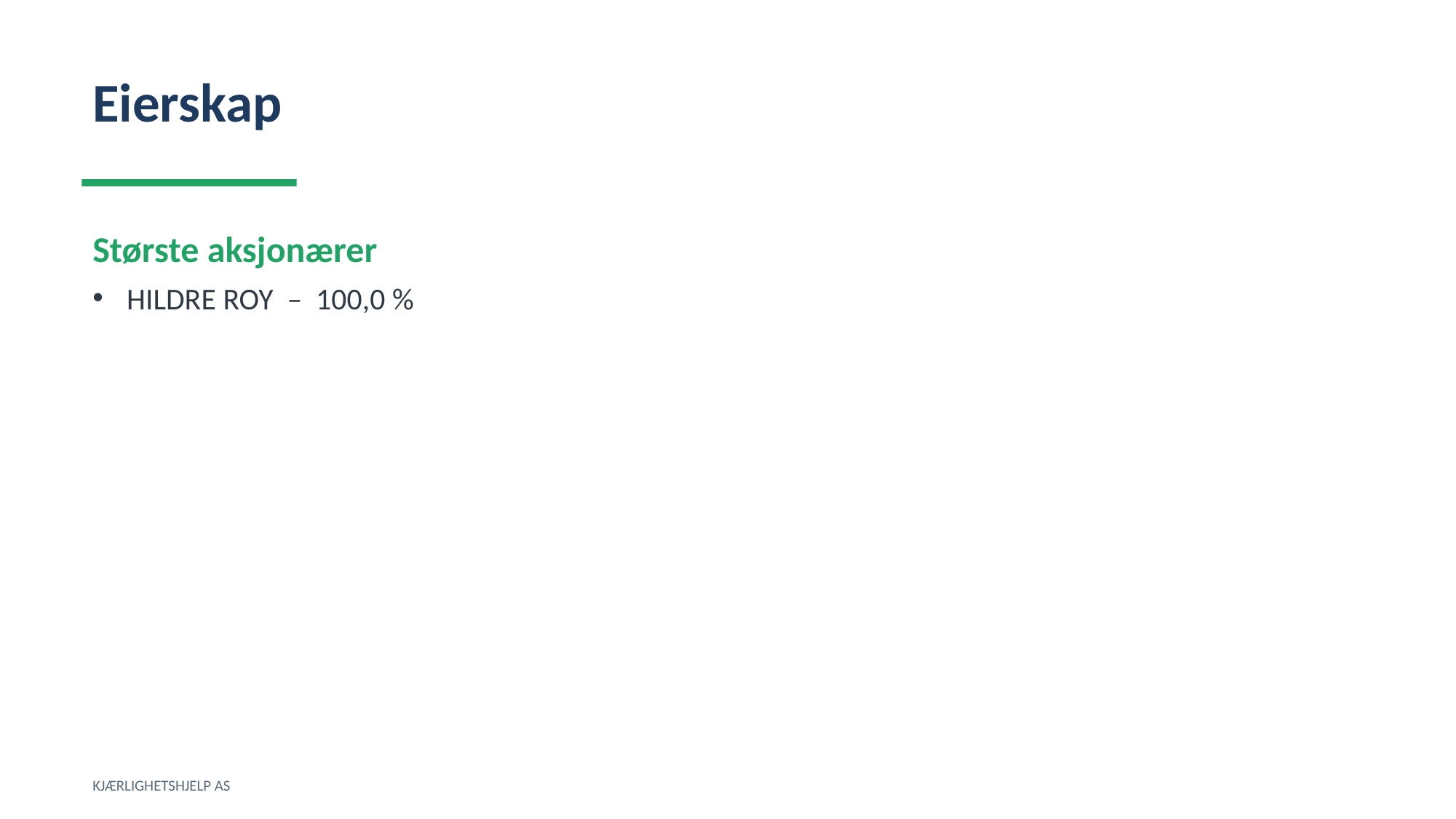

Eierskap

Største aksjonærer
HILDRE ROY  –  100,0 %
KJÆRLIGHETSHJELP AS